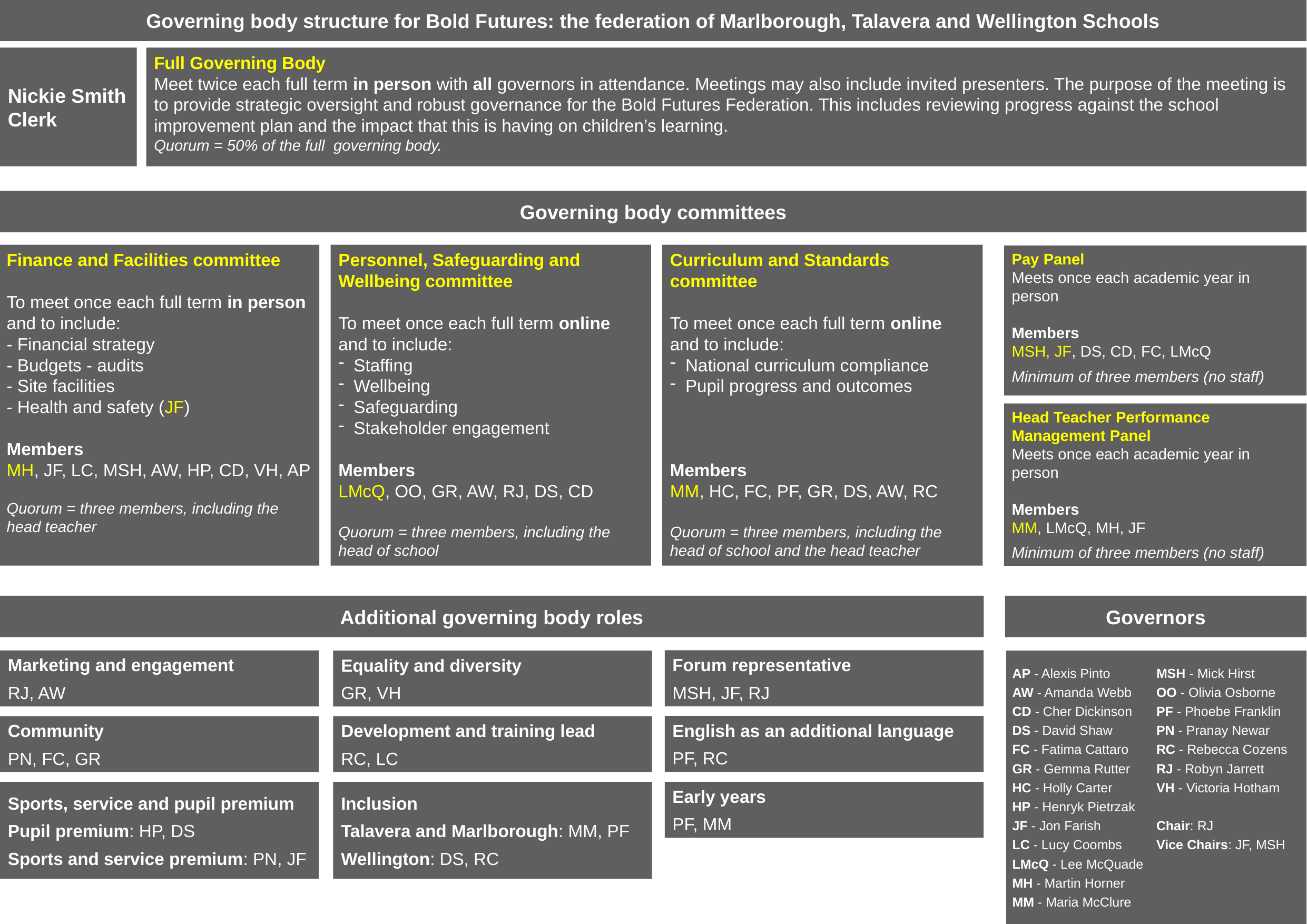

Governing body structure for Bold Futures: the federation of Marlborough, Talavera and Wellington Schools
Nickie Smith
Clerk
Full Governing Body
Meet twice each full term in person with all governors in attendance. Meetings may also include invited presenters. The purpose of the meeting is to provide strategic oversight and robust governance for the Bold Futures Federation. This includes reviewing progress against the school improvement plan and the impact that this is having on children’s learning.
Quorum = 50% of the full  governing body.
Governing body committees
Personnel, Safeguarding and Wellbeing committee

To meet once each full term online and to include:
Staffing
Wellbeing
Safeguarding
Stakeholder engagement
Members
LMcQ, OO, GR, AW, RJ, DS, CD
Quorum = three members, including the head of school

Finance and Facilities committee

To meet once each full term in person and to include:
- Financial strategy
- Budgets - audits
- Site facilities
- Health and safety (JF)

Members
MH, JF, LC, MSH, AW, HP, CD, VH, AP

Quorum = three members, including the head teacher
Curriculum and Standards
committee

To meet once each full term online and to include:
National curriculum compliance
Pupil progress and outcomes

Members
MM, HC, FC, PF, GR, DS, AW, RC

Quorum = three members, including the head of school and the head teacher

Pay Panel
Meets once each academic year in person

Members
MSH, JF, DS, CD, FC, LMcQ
Minimum of three members (no staff)

Head Teacher Performance Management Panel
Meets once each academic year in person

Members
MM, LMcQ, MH, JF
Minimum of three members (no staff)
Additional governing body roles
Governors
Forum representative
MSH, JF, RJ
Marketing and engagement
RJ, AW
AP - Alexis Pinto
AW - Amanda Webb
CD - Cher Dickinson
DS - David Shaw
FC - Fatima Cattaro
GR - Gemma Rutter
HC - Holly Carter
HP - Henryk Pietrzak
JF - Jon Farish
LC - Lucy Coombs
LMcQ - Lee McQuade
MH - Martin Horner
MM - Maria McClure
MSH - Mick Hirst
OO - Olivia Osborne
PF - Phoebe Franklin
PN - Pranay Newar
RC - Rebecca Cozens
RJ - Robyn Jarrett
VH - Victoria Hotham

Chair: RJ
Vice Chairs: JF, MSH
Equality and diversity
GR, VH
English as an additional language
PF, RC
Community
PN, FC, GR
Development and training lead
RC, LC
Sports, service and pupil premium
Pupil premium: HP, DS
Sports and service premium: PN, JF
Inclusion
Talavera and Marlborough: MM, PF
Wellington: DS, RC
Early years
PF, MM